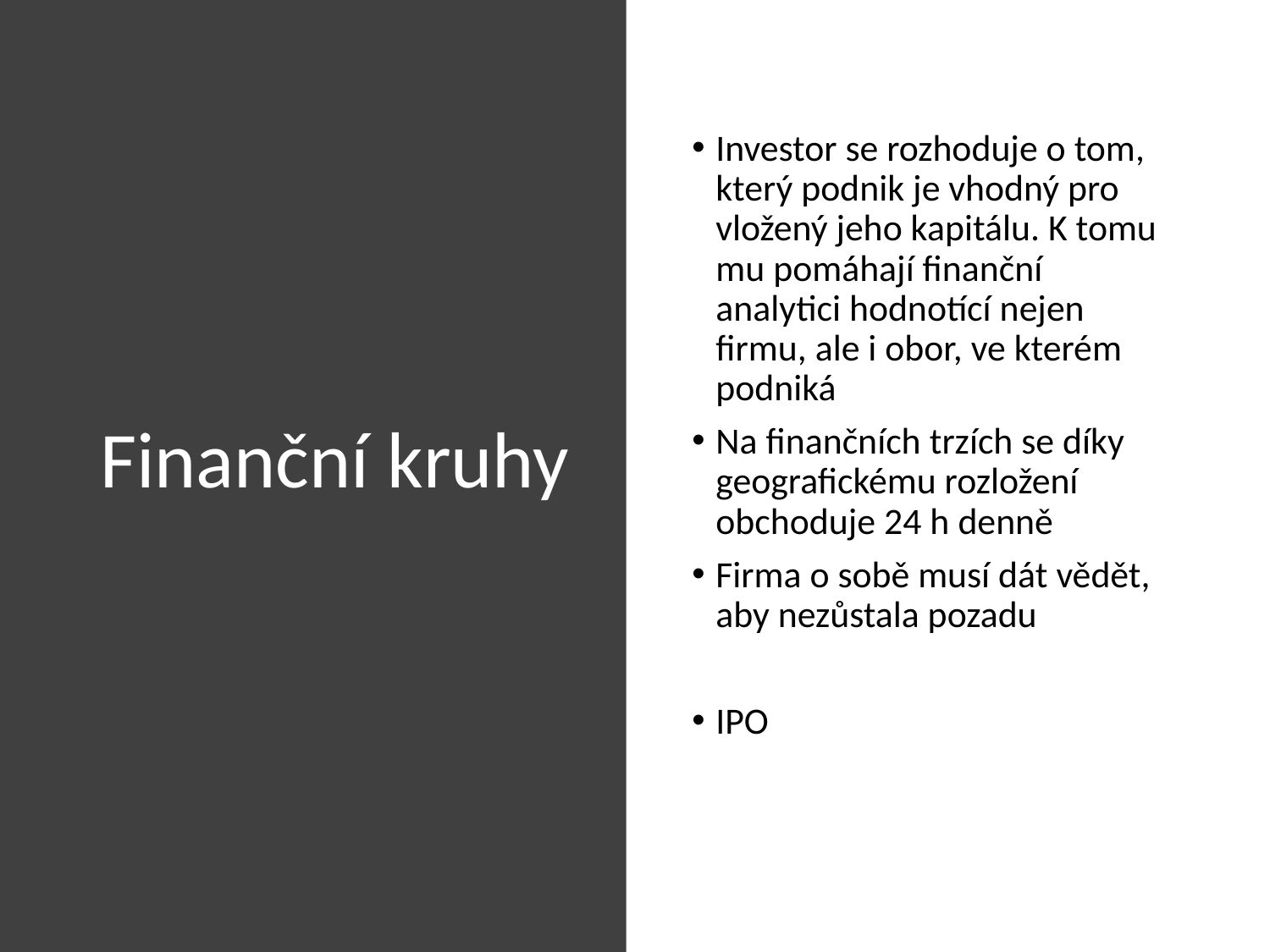

# Finanční kruhy
Investor se rozhoduje o tom, který podnik je vhodný pro vložený jeho kapitálu. K tomu mu pomáhají finanční analytici hodnotící nejen firmu, ale i obor, ve kterém podniká
Na finančních trzích se díky geografickému rozložení obchoduje 24 h denně
Firma o sobě musí dát vědět, aby nezůstala pozadu

IPO